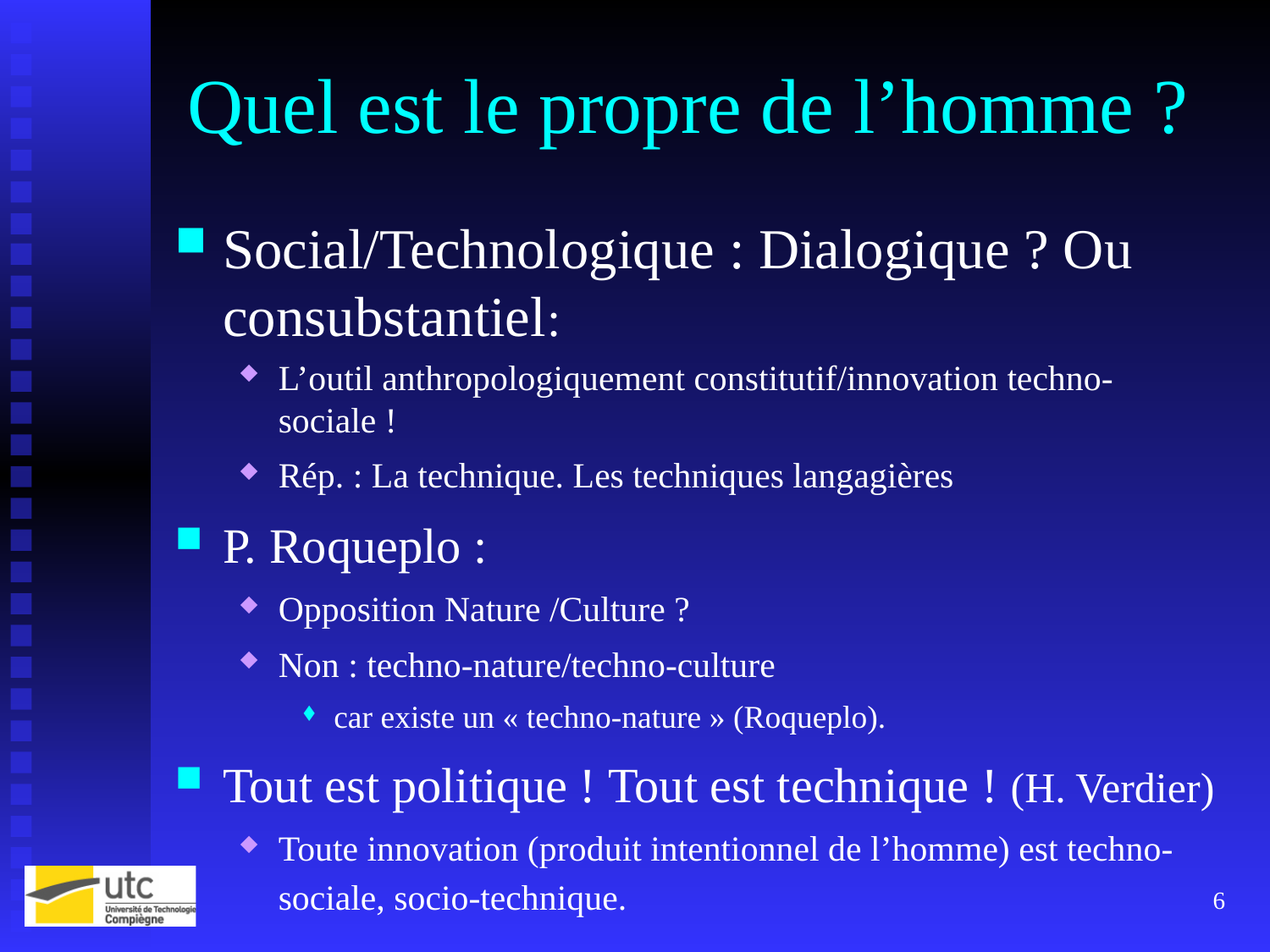

# Quel est le propre de l’homme ?
Social/Technologique : Dialogique ? Ou consubstantiel:
L’outil anthropologiquement constitutif/innovation techno-sociale !
Rép. : La technique. Les techniques langagières
P. Roqueplo :
Opposition Nature /Culture ?
Non : techno-nature/techno-culture
car existe un « techno-nature » (Roqueplo).
Tout est politique ! Tout est technique ! (H. Verdier)
Toute innovation (produit intentionnel de l’homme) est techno-sociale, socio-technique.
6